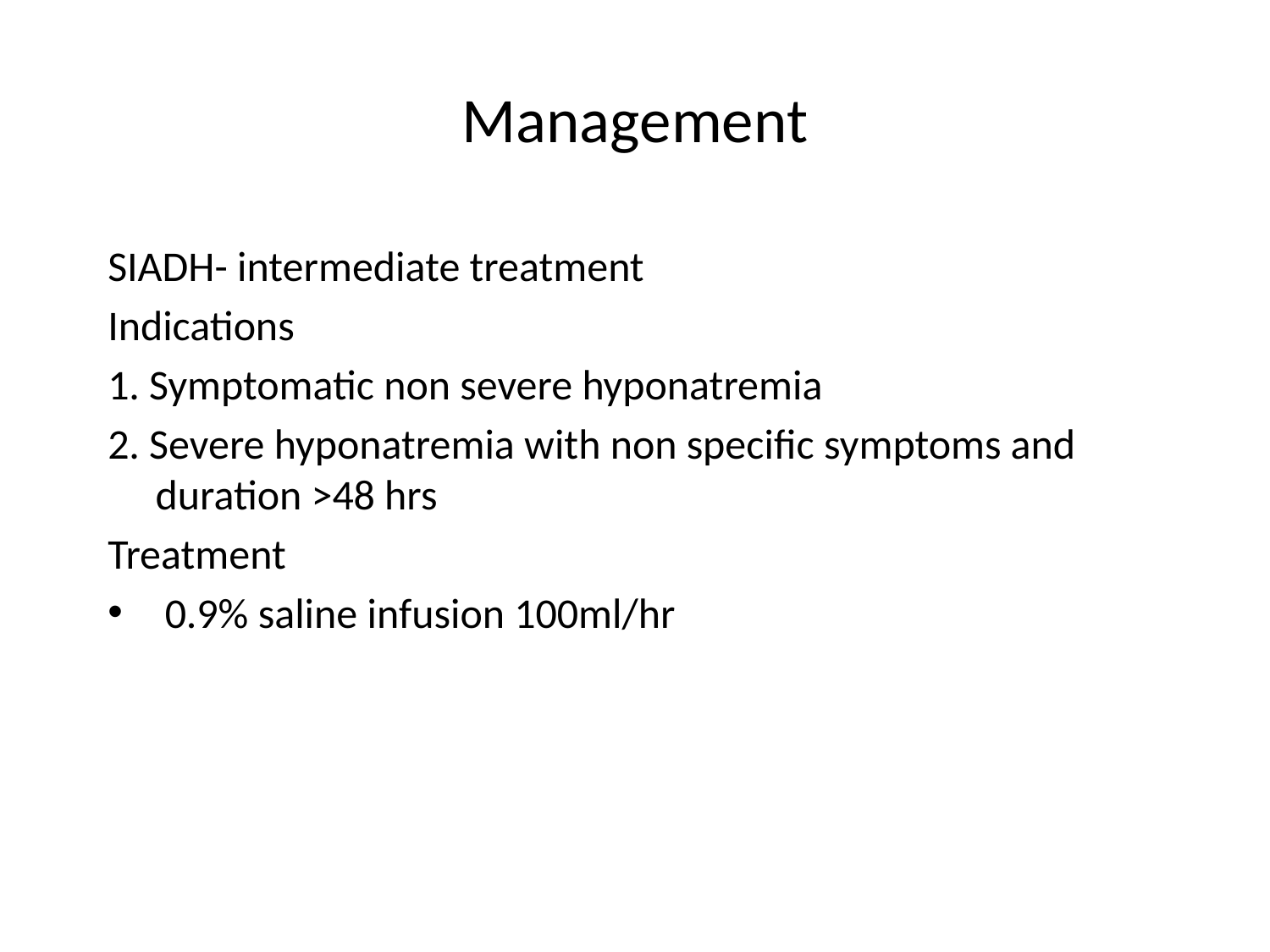

# Management
SIADH- intermediate treatment
Indications
1. Symptomatic non severe hyponatremia
2. Severe hyponatremia with non specific symptoms and duration >48 hrs
Treatment
 0.9% saline infusion 100ml/hr